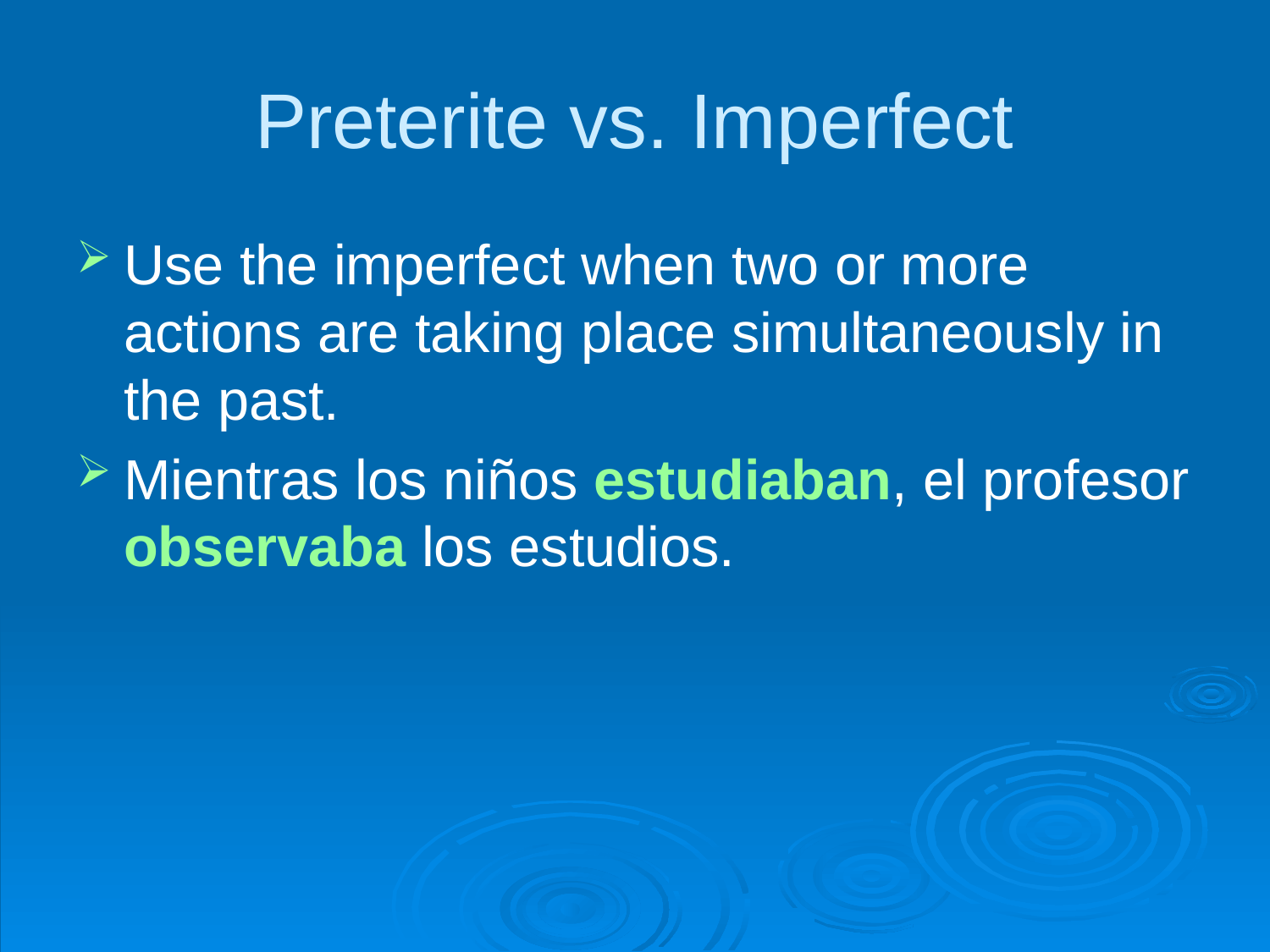

# Preterite vs. Imperfect
Use the imperfect when two or more actions are taking place simultaneously in the past.
Mientras los niños estudiaban, el profesor observaba los estudios.